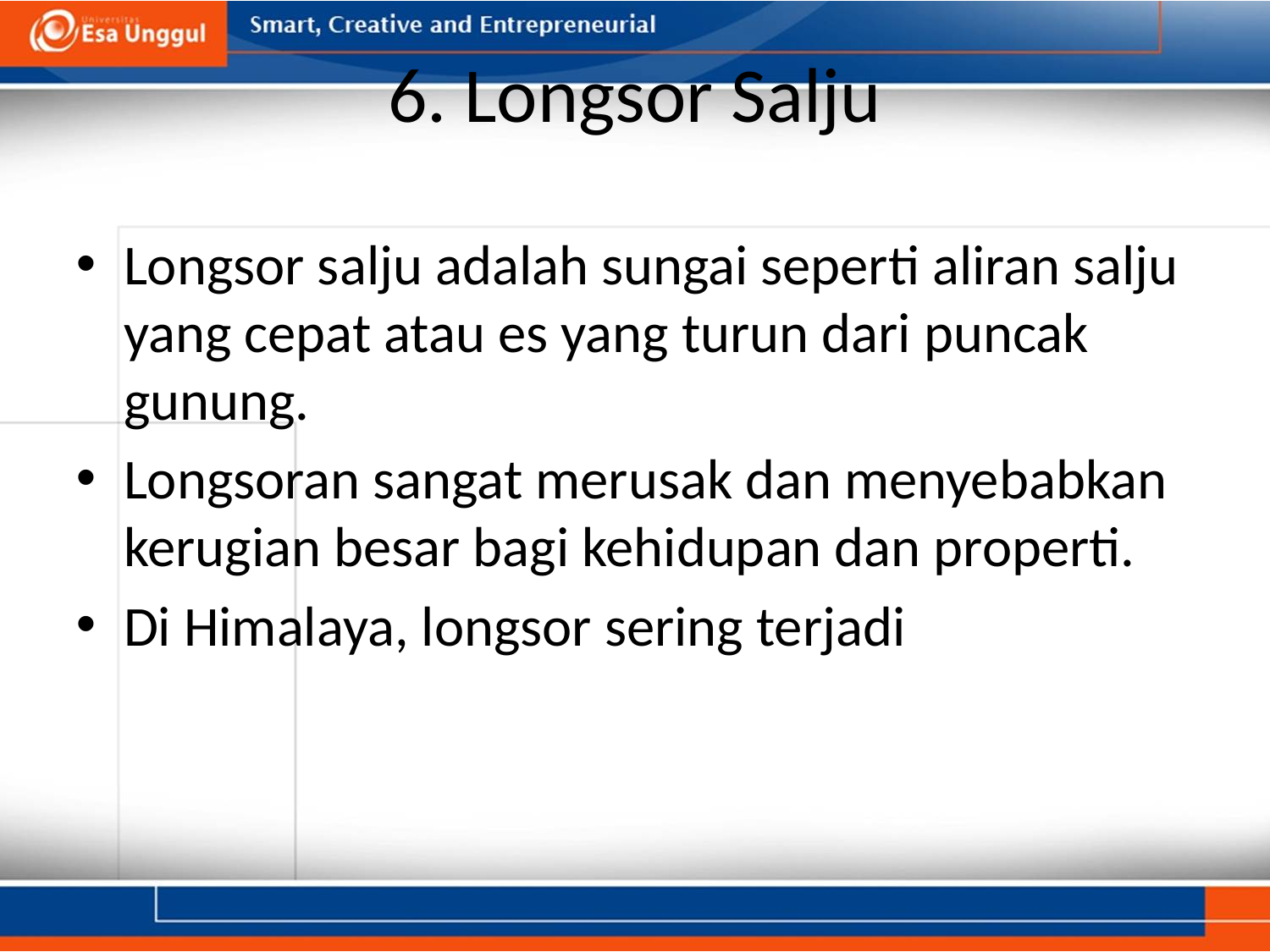

# 6. Longsor Salju
Longsor salju adalah sungai seperti aliran salju yang cepat atau es yang turun dari puncak gunung.
Longsoran sangat merusak dan menyebabkan kerugian besar bagi kehidupan dan properti.
Di Himalaya, longsor sering terjadi